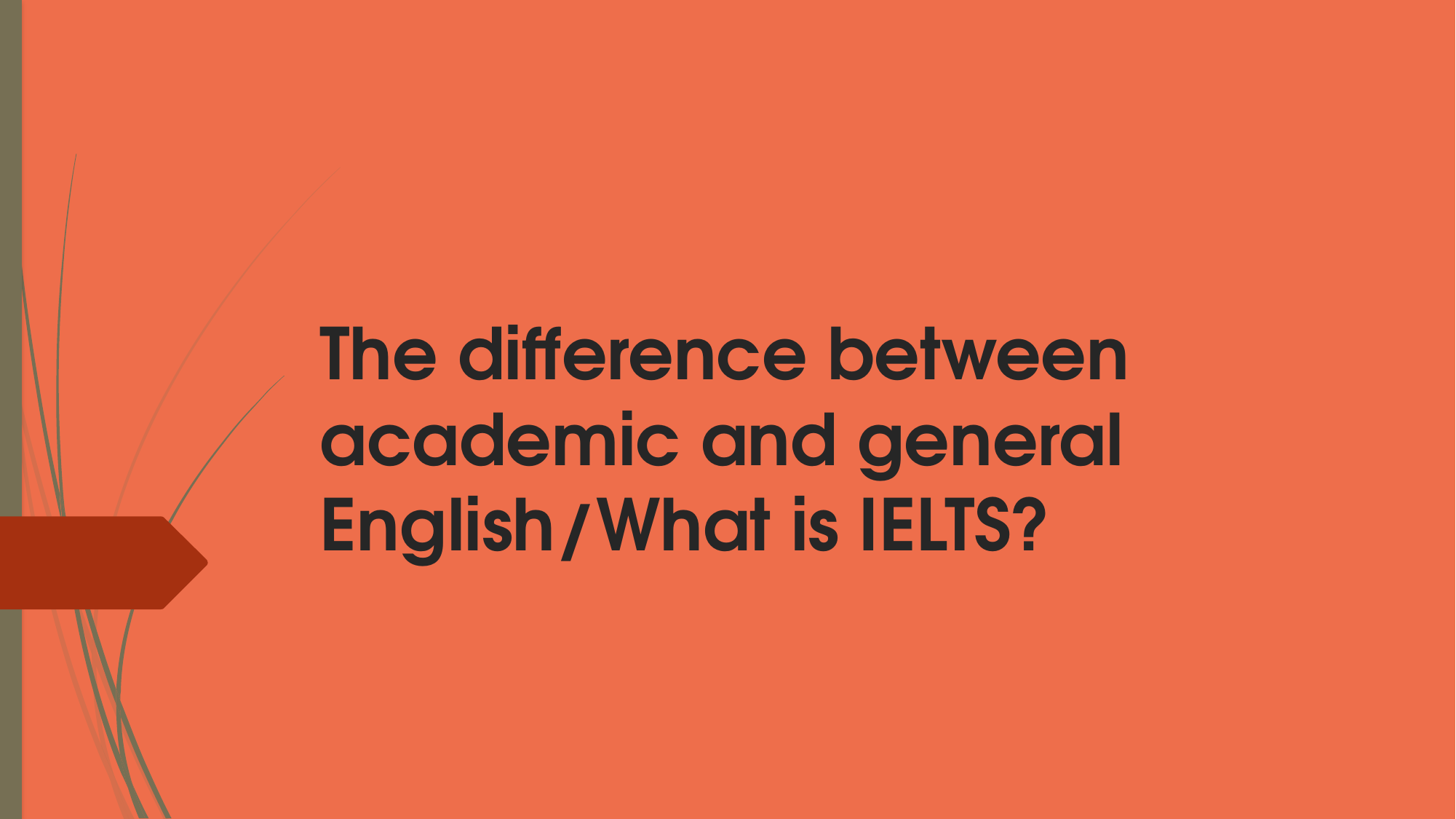

# The difference between academic and general English/What is IELTS?